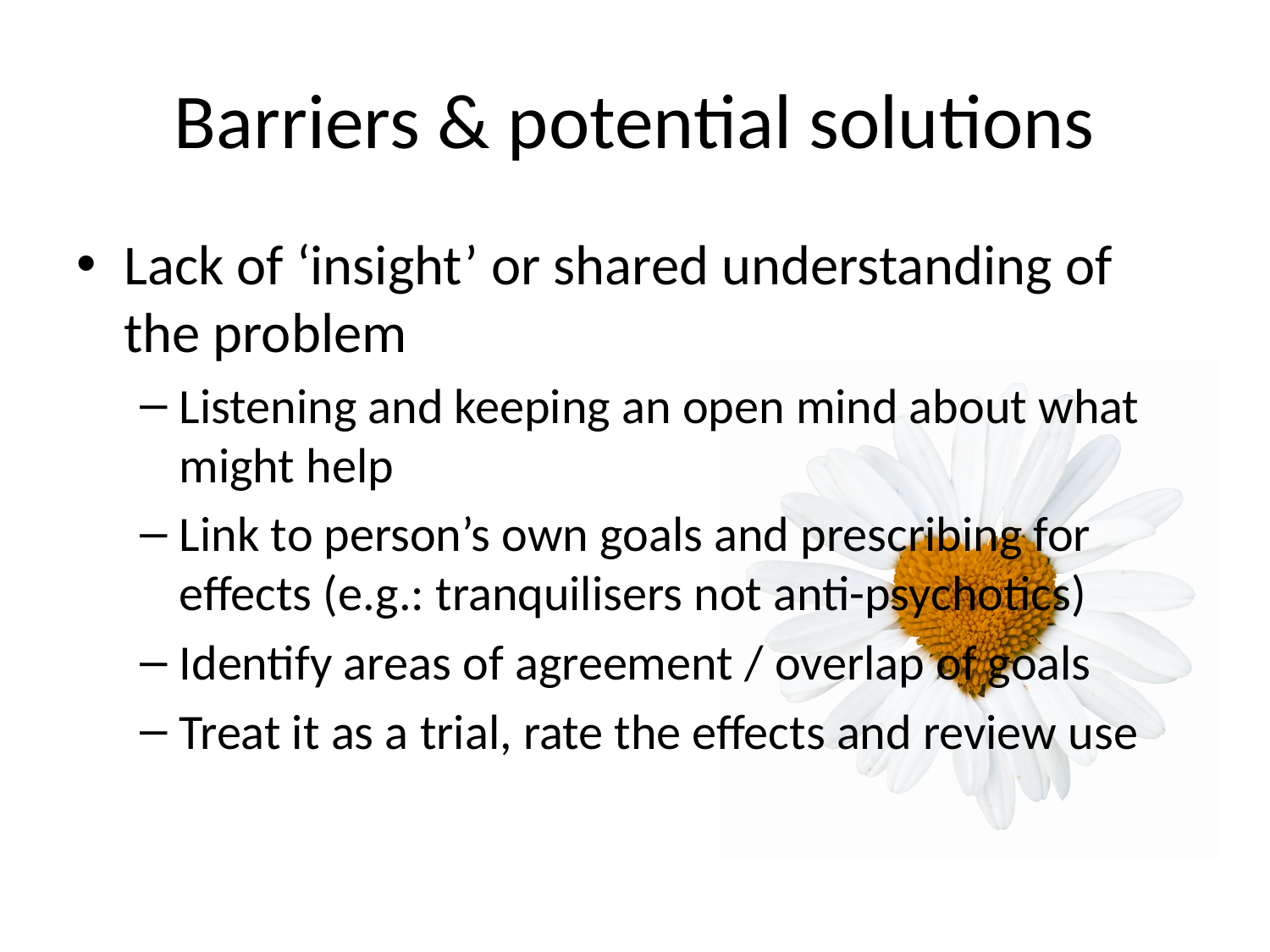

# Barriers & potential solutions
Lack of ‘insight’ or shared understanding of the problem
Listening and keeping an open mind about what might help
Link to person’s own goals and prescribing for effects (e.g.: tranquilisers not anti-psychotics)
Identify areas of agreement / overlap of goals
Treat it as a trial, rate the effects and review use